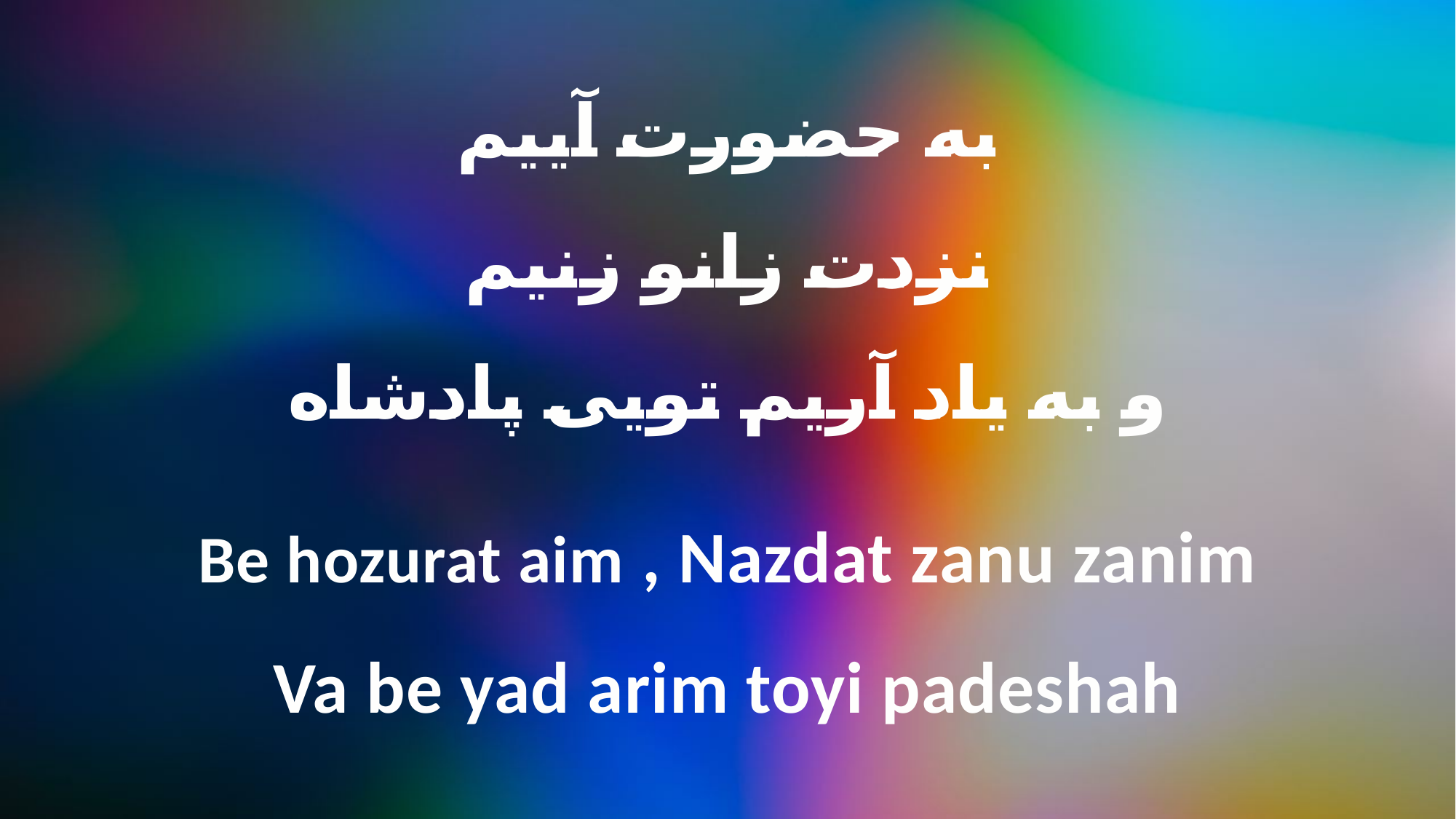

به حضورت آییم
نزدت زانو زنیم
و به یاد آریم تویی پادشاه

Be hozurat aim , Nazdat zanu zanim
Va be yad arim toyi padeshah